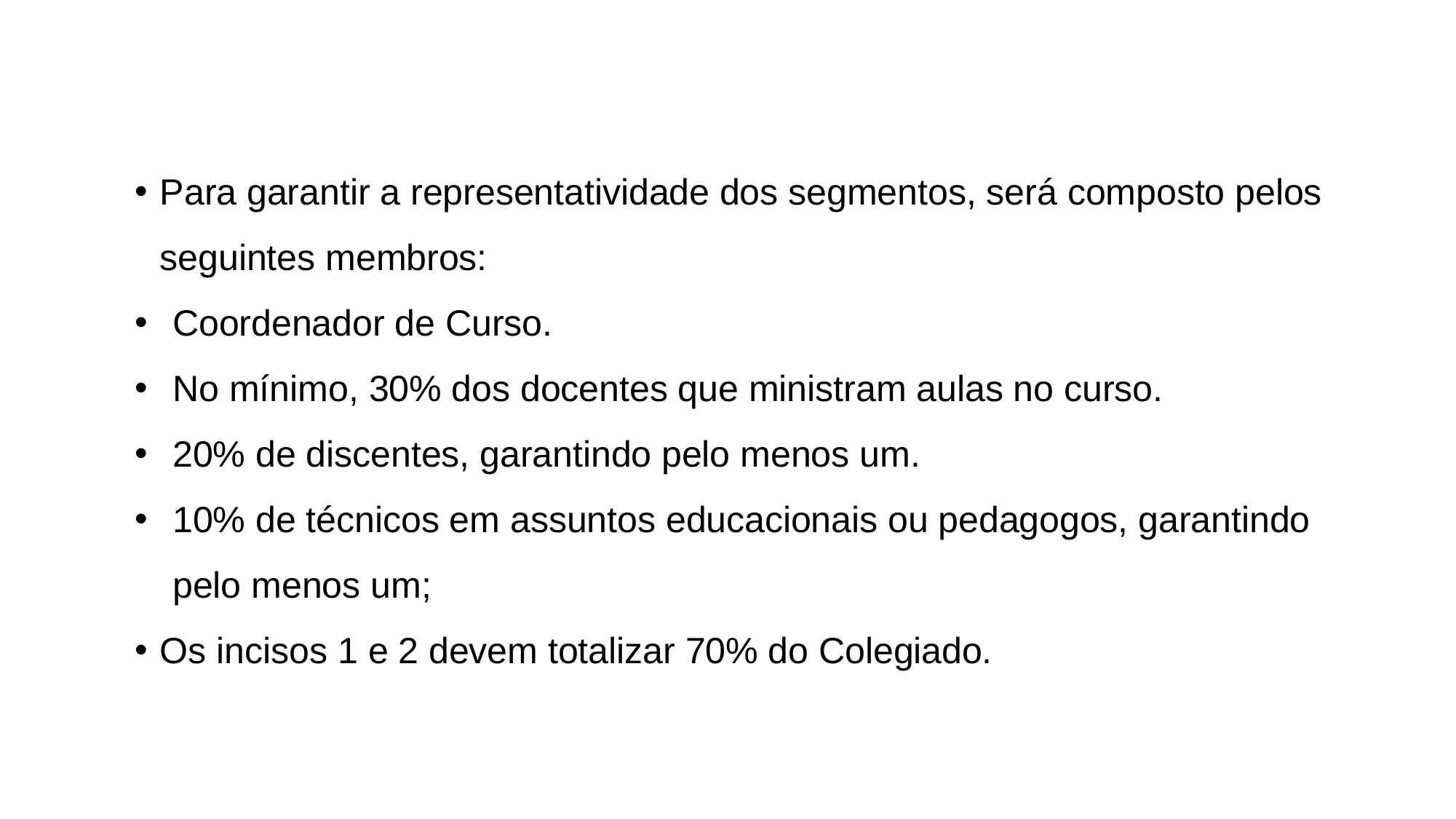

Para garantir a representatividade dos segmentos, será composto pelos seguintes membros:
Coordenador de Curso.
No mínimo, 30% dos docentes que ministram aulas no curso.
20% de discentes, garantindo pelo menos um.
10% de técnicos em assuntos educacionais ou pedagogos, garantindo pelo menos um;
Os incisos 1 e 2 devem totalizar 70% do Colegiado.